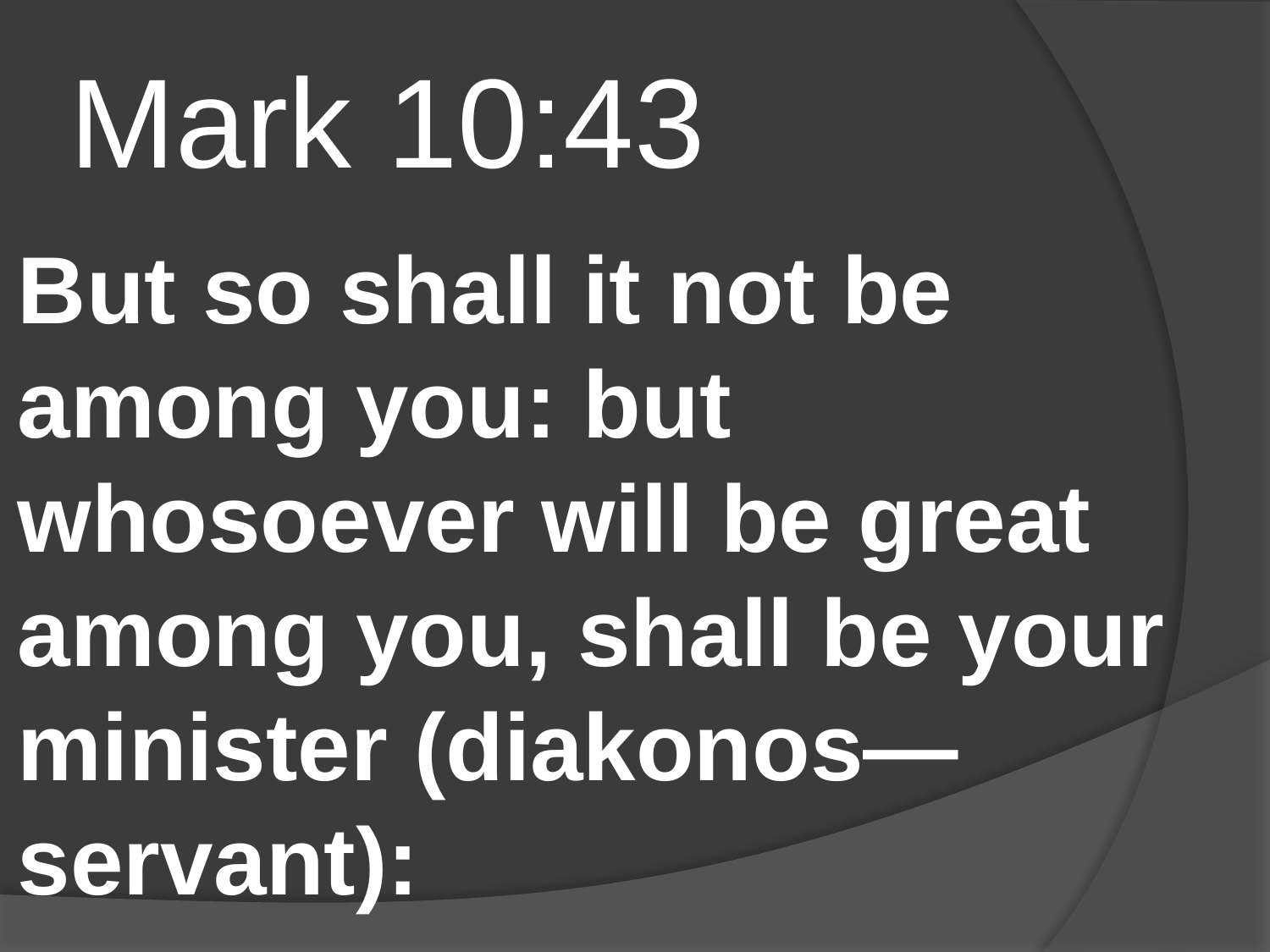

# Mark 10:43
But so shall it not be among you: but whosoever will be great among you, shall be your minister (diakonos—servant):